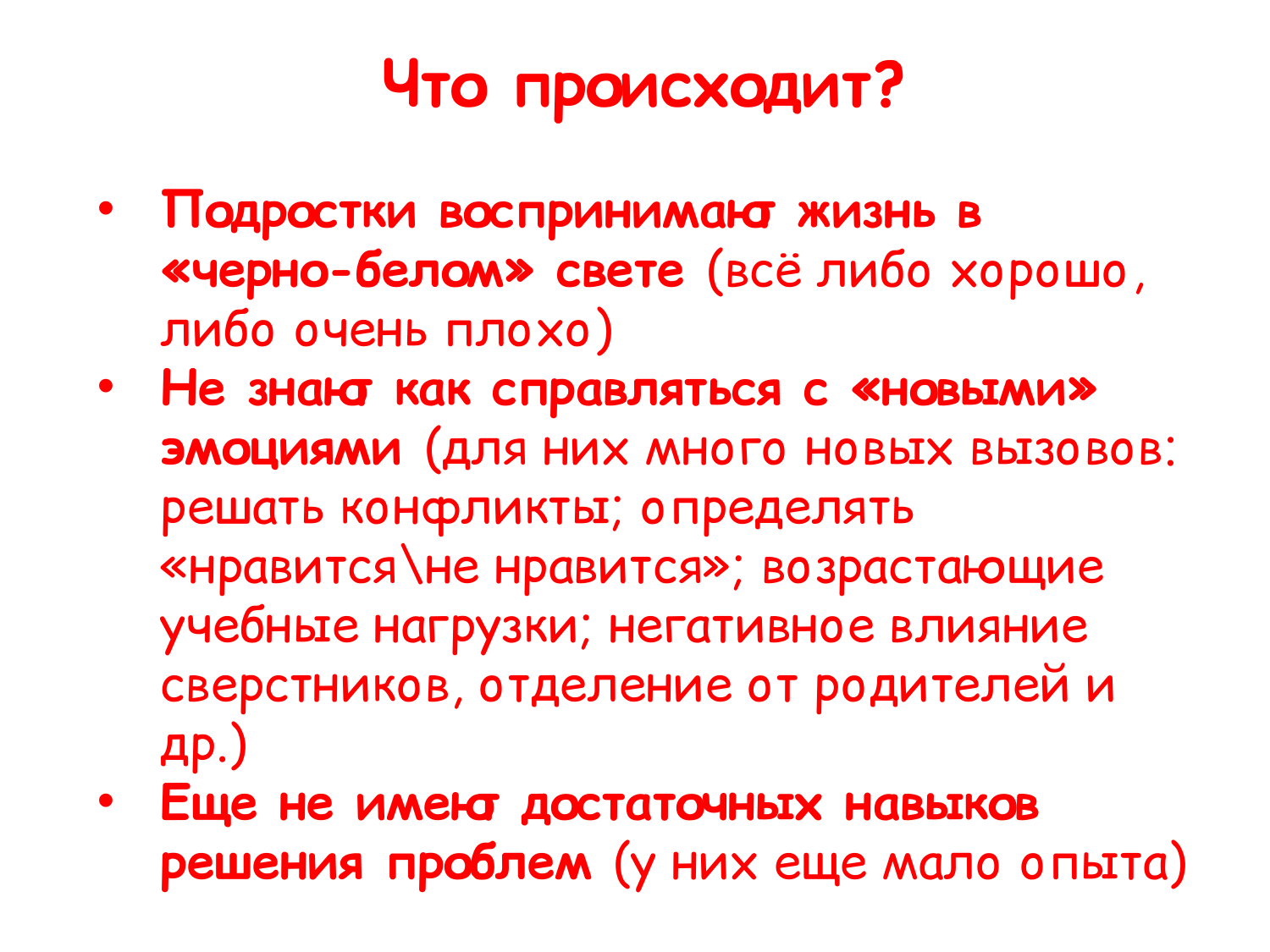

Что происходит?

Подростки воспринимают жизнь в «черно-белом» свете (всё либо хорошо, либо очень плохо)
Не знают как справляться с «новыми» эмоциями (для них много новых вызовов: решать конфликты; определять «нравится\не нравится»; возрастающие учебные нагрузки; негативное влияние сверстников, отделение от родителей и др.)
Еще не имеют достаточных навыков решения проблем (у них еще мало опыта)